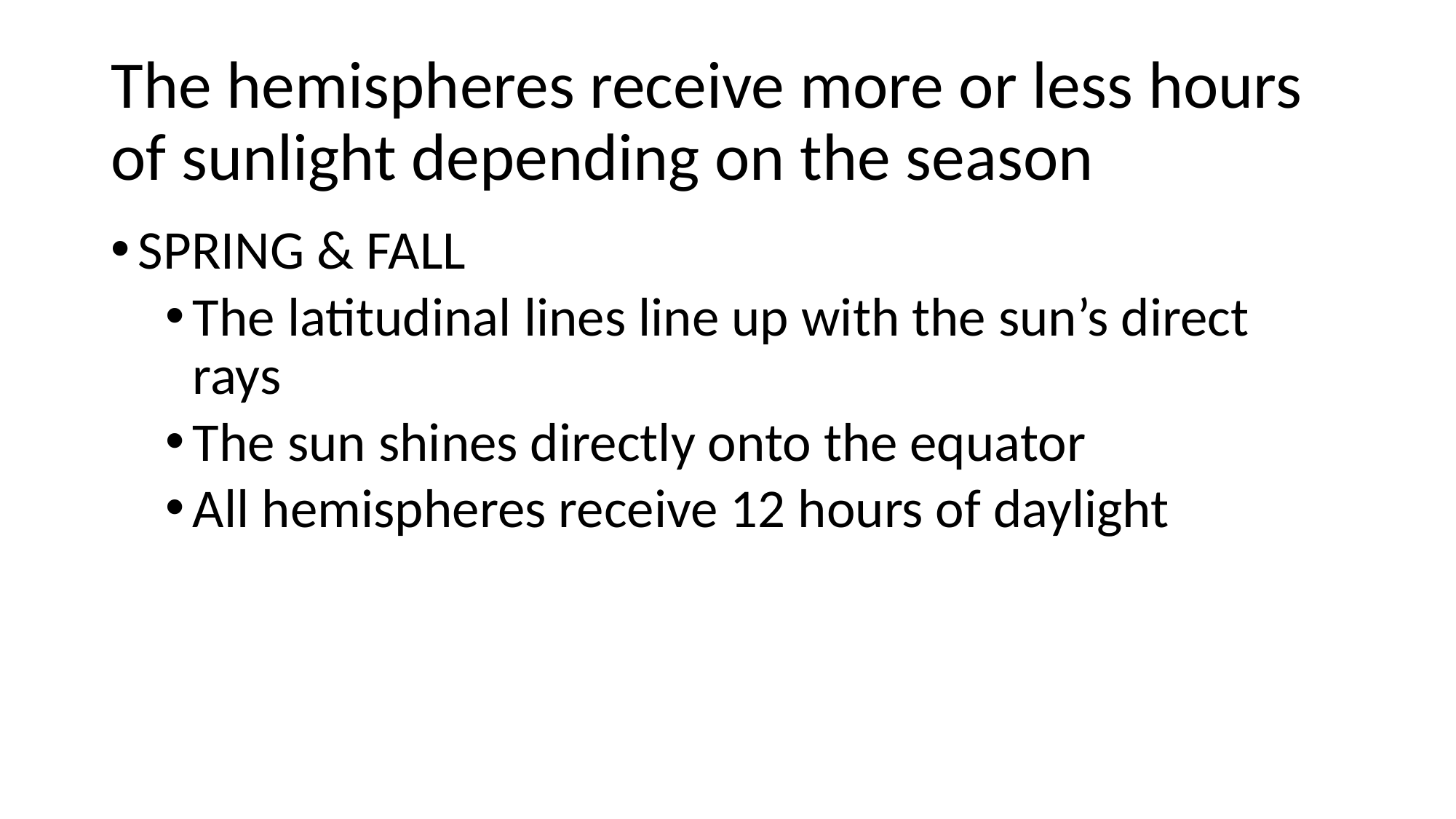

# The hemispheres receive more or less hours of sunlight depending on the season
SPRING & FALL
The latitudinal lines line up with the sun’s direct rays
The sun shines directly onto the equator
All hemispheres receive 12 hours of daylight